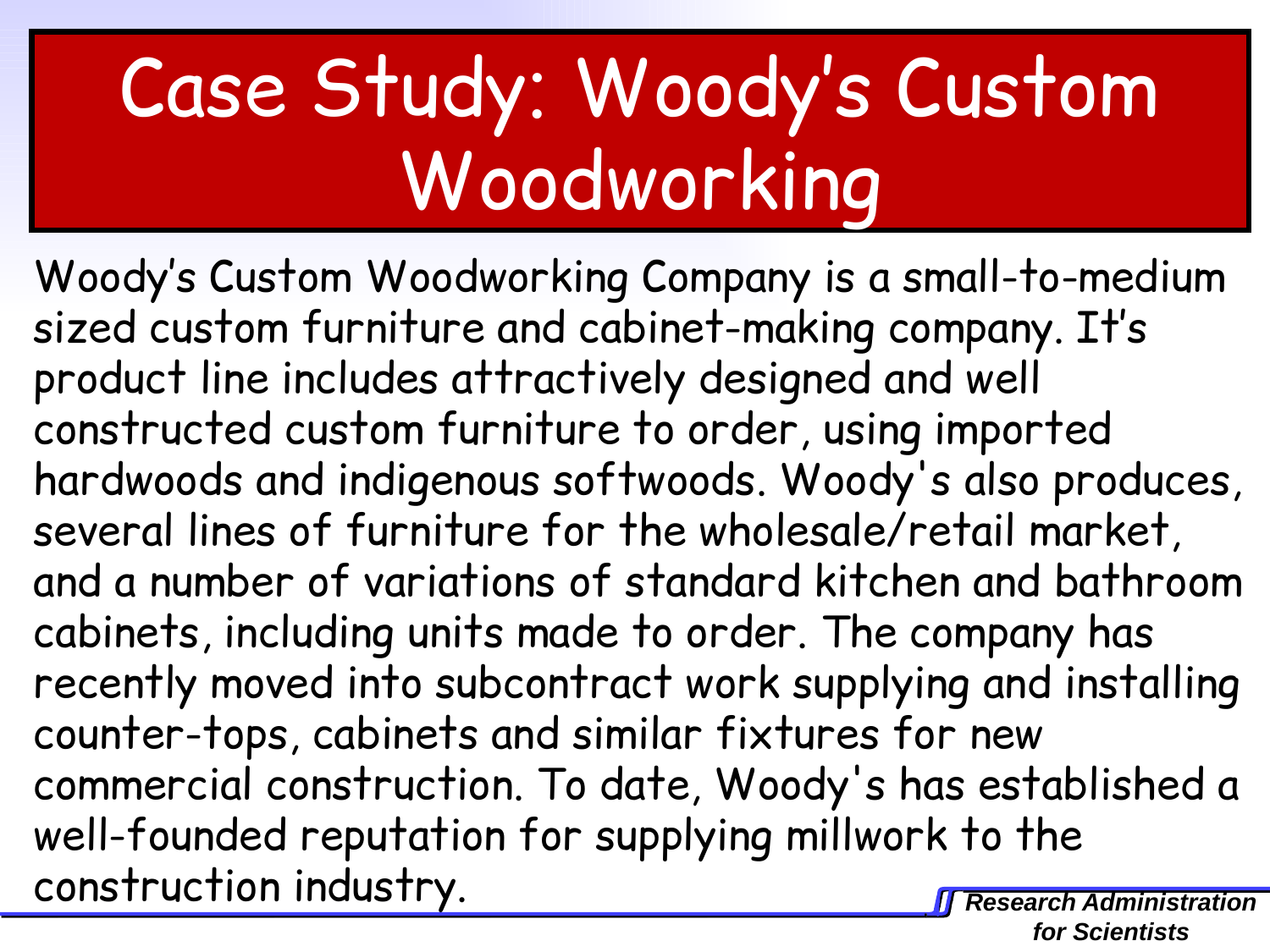

Case Study: Woody’s Custom Woodworking
Woody’s Custom Woodworking Company is a small-to-medium sized custom furniture and cabinet-making company. It’s product line includes attractively designed and well constructed custom furniture to order, using imported hardwoods and indigenous softwoods. Woody's also produces, several lines of furniture for the wholesale/retail market, and a number of variations of standard kitchen and bathroom cabinets, including units made to order. The company has recently moved into subcontract work supplying and installing counter-tops, cabinets and similar fixtures for new commercial construction. To date, Woody's has established a well-founded reputation for supplying millwork to the construction industry.